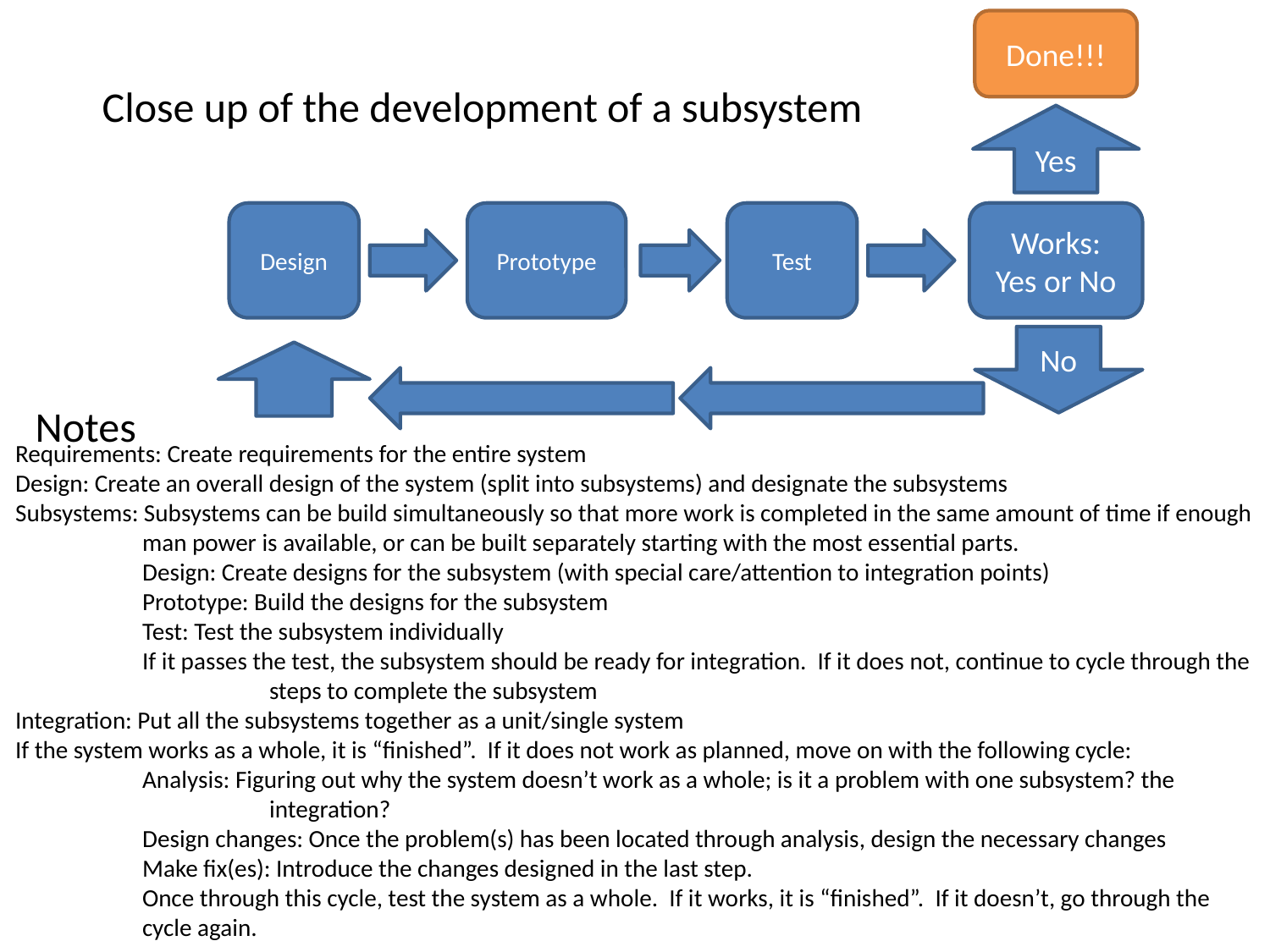

Done!!!
Yes
Design
Prototype
Test

Works: Yes or No

No

Close up of the development of a subsystem
Notes
Requirements: Create requirements for the entire system
Design: Create an overall design of the system (split into subsystems) and designate the subsystems
Subsystems: Subsystems can be build simultaneously so that more work is completed in the same amount of time if enough 	man power is available, or can be built separately starting with the most essential parts.
	Design: Create designs for the subsystem (with special care/attention to integration points)
	Prototype: Build the designs for the subsystem
	Test: Test the subsystem individually
	If it passes the test, the subsystem should be ready for integration.  If it does not, continue to cycle through the 		steps to complete the subsystem
Integration: Put all the subsystems together as a unit/single system
If the system works as a whole, it is “finished”.  If it does not work as planned, move on with the following cycle:
	Analysis: Figuring out why the system doesn’t work as a whole; is it a problem with one subsystem? the 		integration?
	Design changes: Once the problem(s) has been located through analysis, design the necessary changes
	Make fix(es): Introduce the changes designed in the last step.
	Once through this cycle, test the system as a whole.  If it works, it is “finished”.  If it doesn’t, go through the 	cycle again.